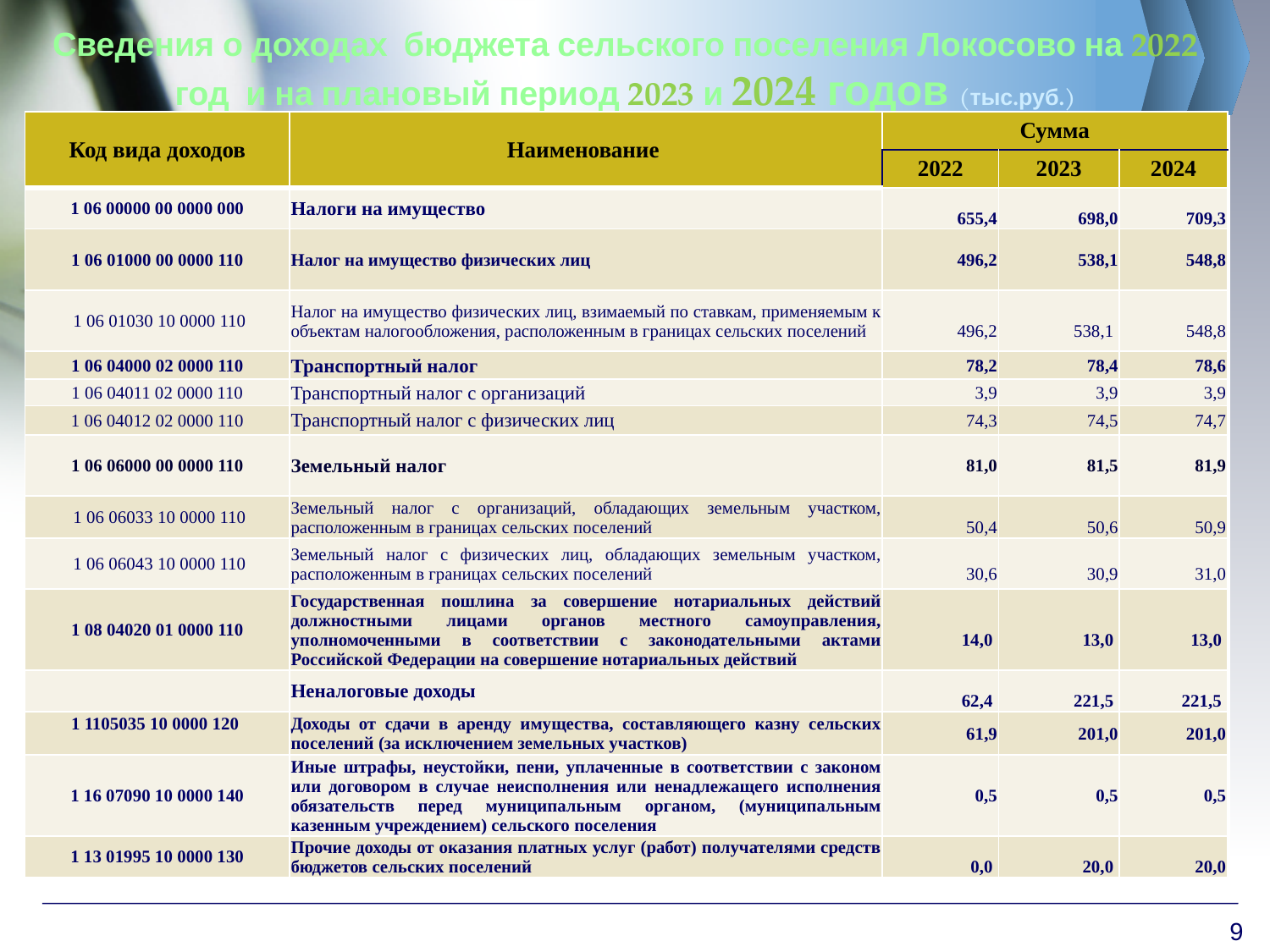

# Сведения о доходах  бюджета сельского поселения Локосово на 2022 год  и на плановый период 2023 и 2024 годов (тыс.руб.)
| Код вида доходов | Наименование | Сумма |  |  |
| --- | --- | --- | --- | --- |
|  |  | 2022 | 2023 | 2024 |
| 1 06 00000 00 0000 000 | Налоги на имущество | 655,4 | 698,0 | 709,3 |
| 1 06 01000 00 0000 110 | Налог на имущество физических лиц | 496,2 | 538,1 | 548,8 |
| 1 06 01030 10 0000 110 | Налог на имущество физических лиц, взимаемый по ставкам, применяемым к объектам налогообложения, расположенным в границах сельских поселений | 496,2 | 538,1 | 548,8 |
| 1 06 04000 02 0000 110 | Транспортный налог | 78,2 | 78,4 | 78,6 |
| 1 06 04011 02 0000 110 | Транспортный налог с организаций | 3,9 | 3,9 | 3,9 |
| 1 06 04012 02 0000 110 | Транспортный налог с физических лиц | 74,3 | 74,5 | 74,7 |
| 1 06 06000 00 0000 110 | Земельный налог | 81,0 | 81,5 | 81,9 |
| 1 06 06033 10 0000 110 | Земельный налог с организаций, обладающих земельным участком, расположенным в границах сельских поселений | 50,4 | 50,6 | 50,9 |
| 1 06 06043 10 0000 110 | Земельный налог с физических лиц, обладающих земельным участком, расположенным в границах сельских поселений | 30,6 | 30,9 | 31,0 |
| 1 08 04020 01 0000 110 | Государственная пошлина за совершение нотариальных действий должностными лицами органов местного самоуправления, уполномоченными в соответствии с законодательными актами Российской Федерации на совершение нотариальных действий | 14,0 | 13,0 | 13,0 |
|  | Неналоговые доходы | 62,4 | 221,5 | 221,5 |
| 1 1105035 10 0000 120 | Доходы от сдачи в аренду имущества, составляющего казну сельских поселений (за исключением земельных участков) | 61,9 | 201,0 | 201,0 |
| 1 16 07090 10 0000 140 | Иные штрафы, неустойки, пени, уплаченные в соответствии с законом или договором в случае неисполнения или ненадлежащего исполнения обязательств перед муниципальным органом, (муниципальным казенным учреждением) сельского поселения | 0,5 | 0,5 | 0,5 |
| 1 13 01995 10 0000 130 | Прочие доходы от оказания платных услуг (работ) получателями средств бюджетов сельских поселений | 0,0 | 20,0 | 20,0 |
9